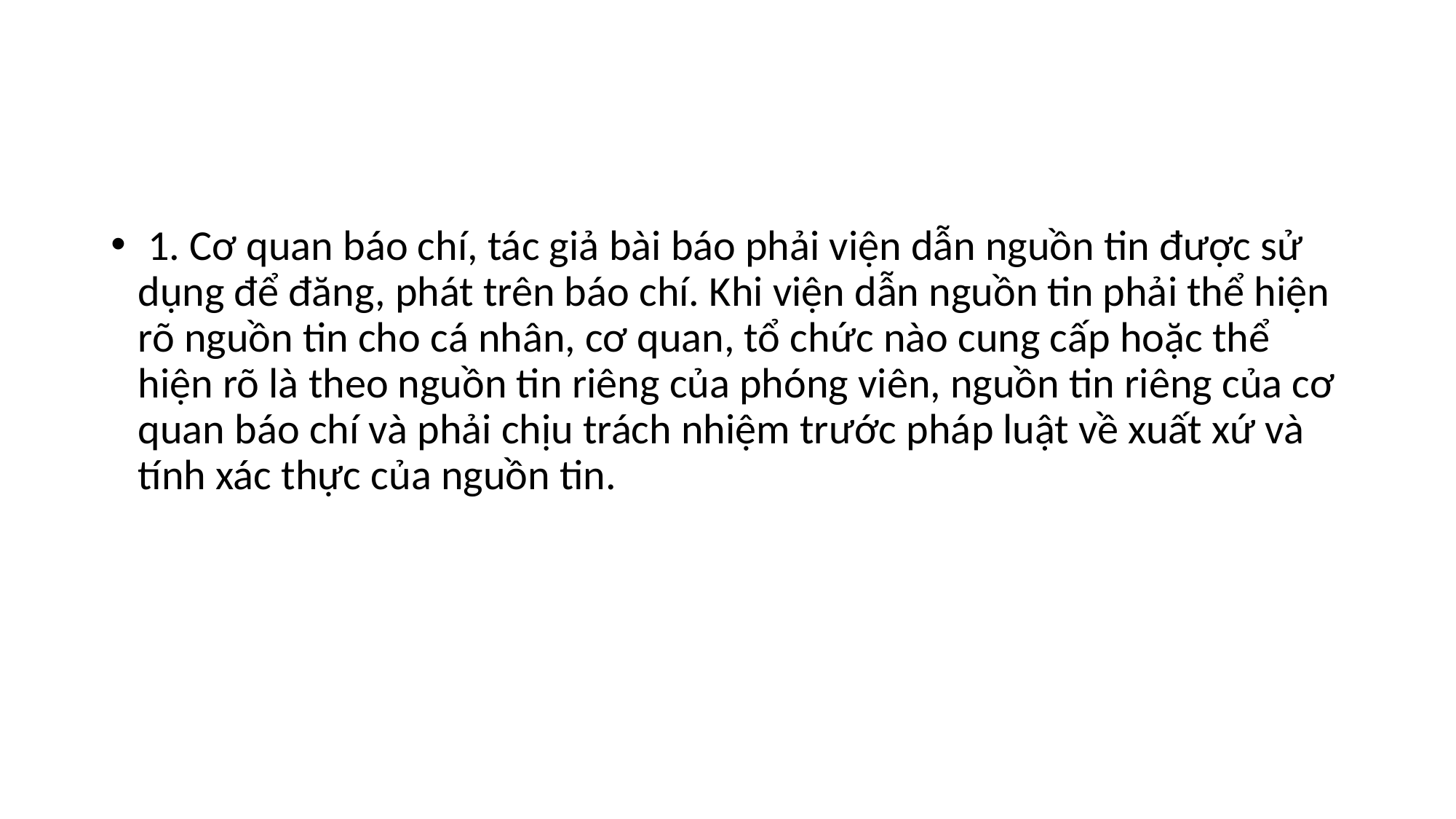

1. Cơ quan báo chí, tác giả bài báo phải viện dẫn nguồn tin được sử dụng để đăng, phát trên báo chí. Khi viện dẫn nguồn tin phải thể hiện rõ nguồn tin cho cá nhân, cơ quan, tổ chức nào cung cấp hoặc thể hiện rõ là theo nguồn tin riêng của phóng viên, nguồn tin riêng của cơ quan báo chí và phải chịu trách nhiệm trước pháp luật về xuất xứ và tính xác thực của nguồn tin.